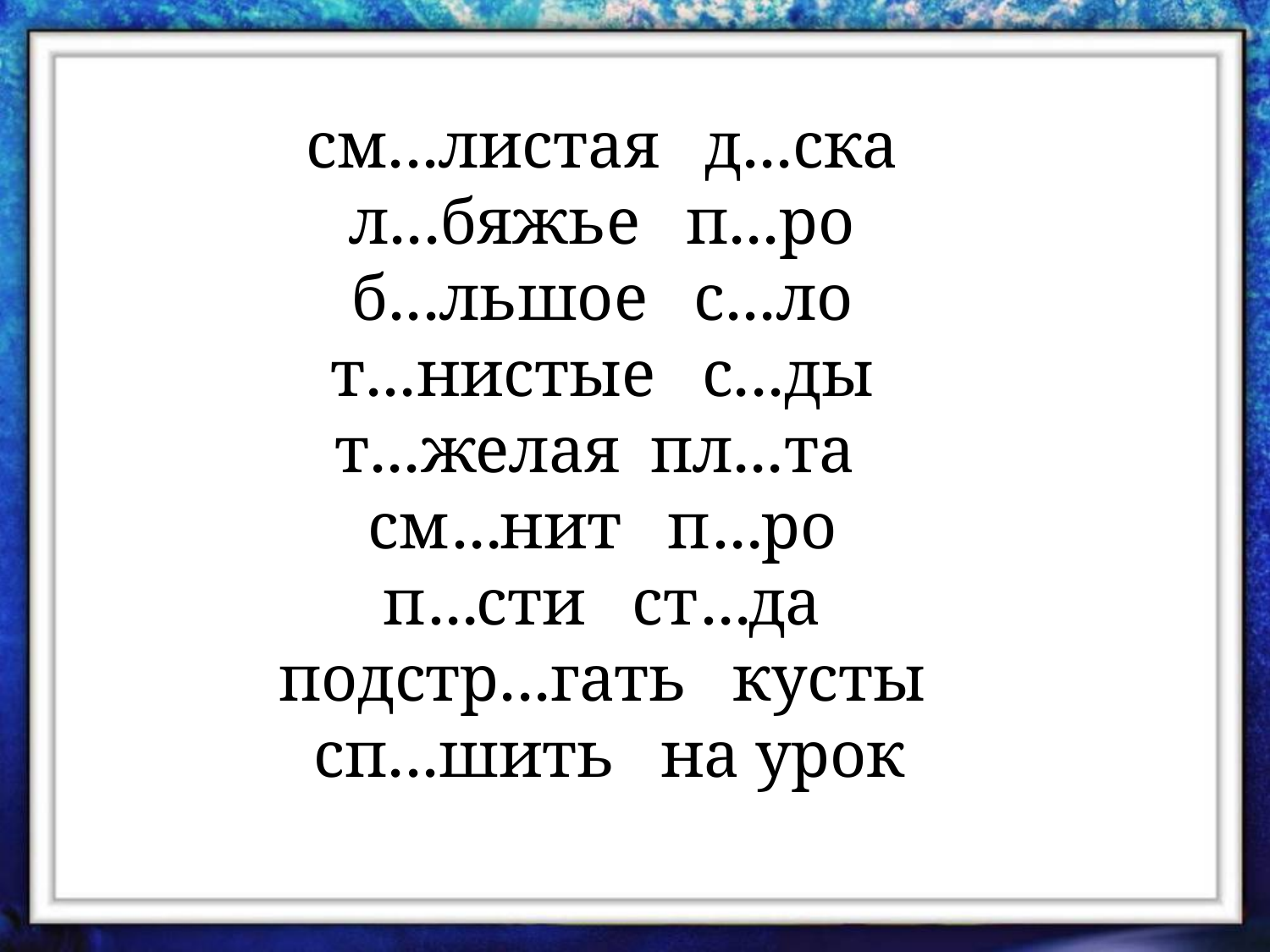

см...листая   д...ска
л...бяжье   п...ро
б...льшое   с...ло
т...нистые   с...ды
т...желая  пл...та
см…нит   п…ро
п…сти   ст…да
подстр...гать   кусты
 сп...шить   на урок